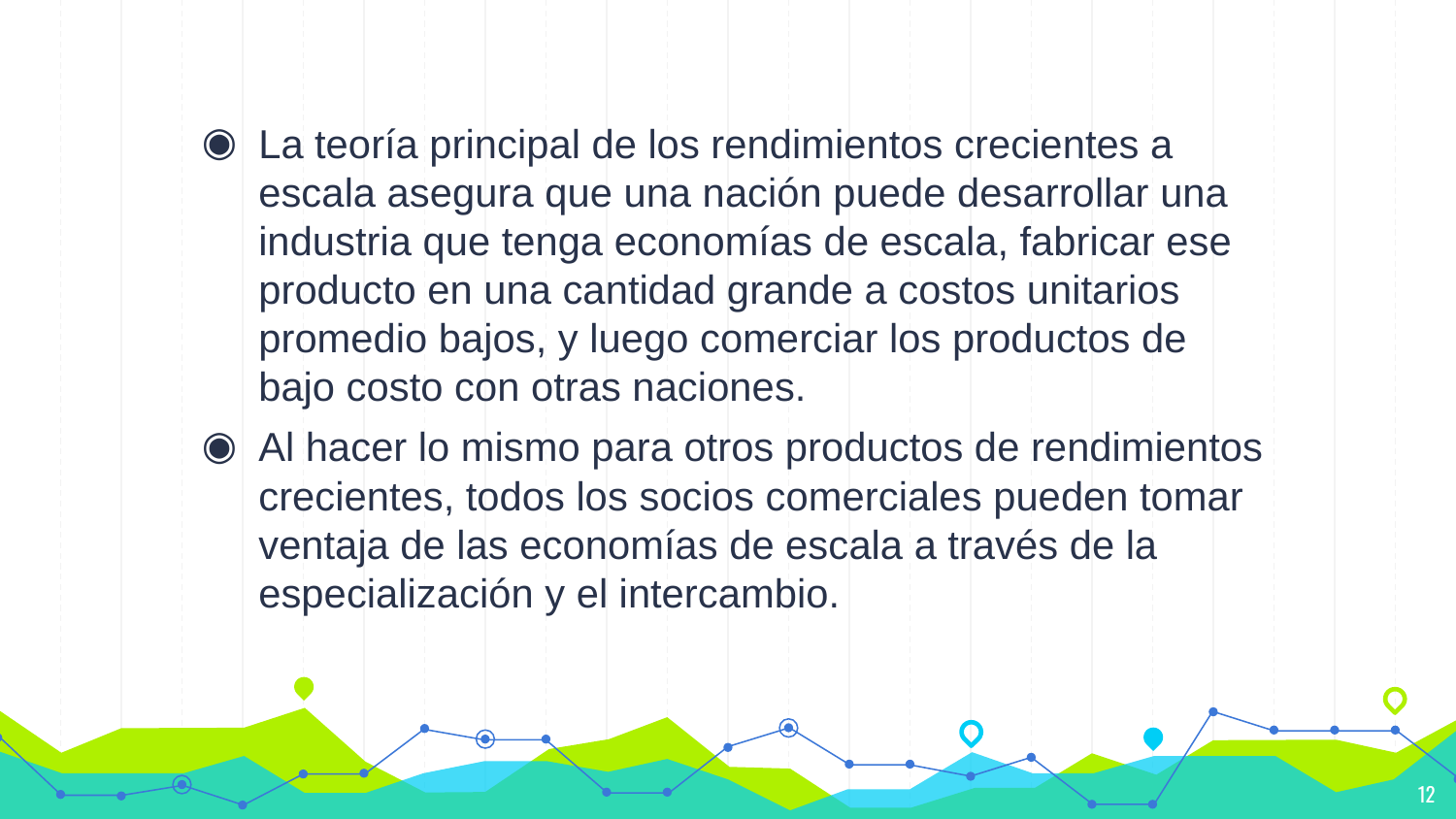

La teoría principal de los rendimientos crecientes a escala asegura que una nación puede desarrollar una industria que tenga economías de escala, fabricar ese producto en una cantidad grande a costos unitarios promedio bajos, y luego comerciar los productos de bajo costo con otras naciones.
Al hacer lo mismo para otros productos de rendimientos crecientes, todos los socios comerciales pueden tomar ventaja de las economías de escala a través de la especialización y el intercambio.
12